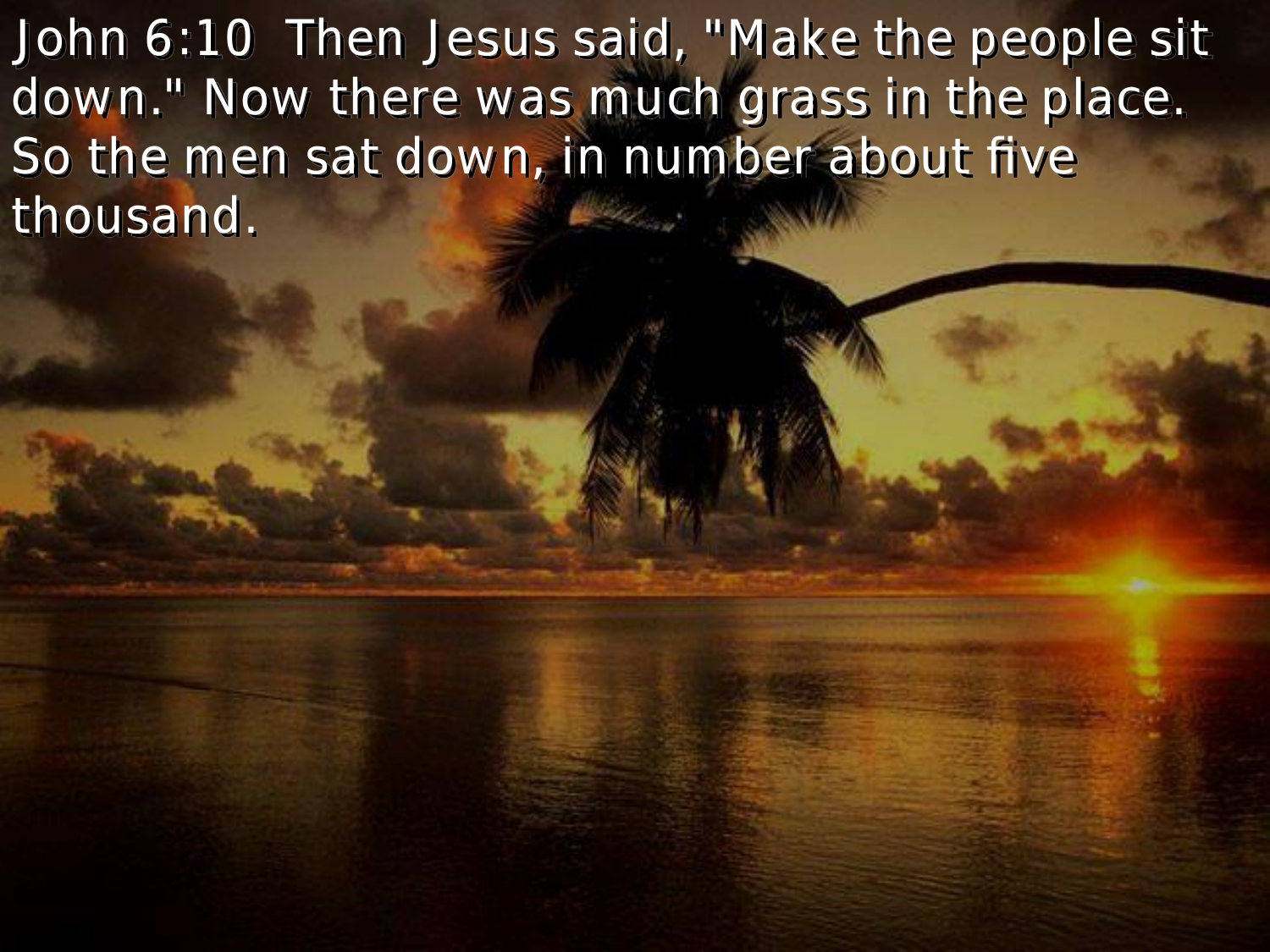

John 6:10  Then Jesus said, "Make the people sit down." Now there was much grass in the place. So the men sat down, in number about five thousand.